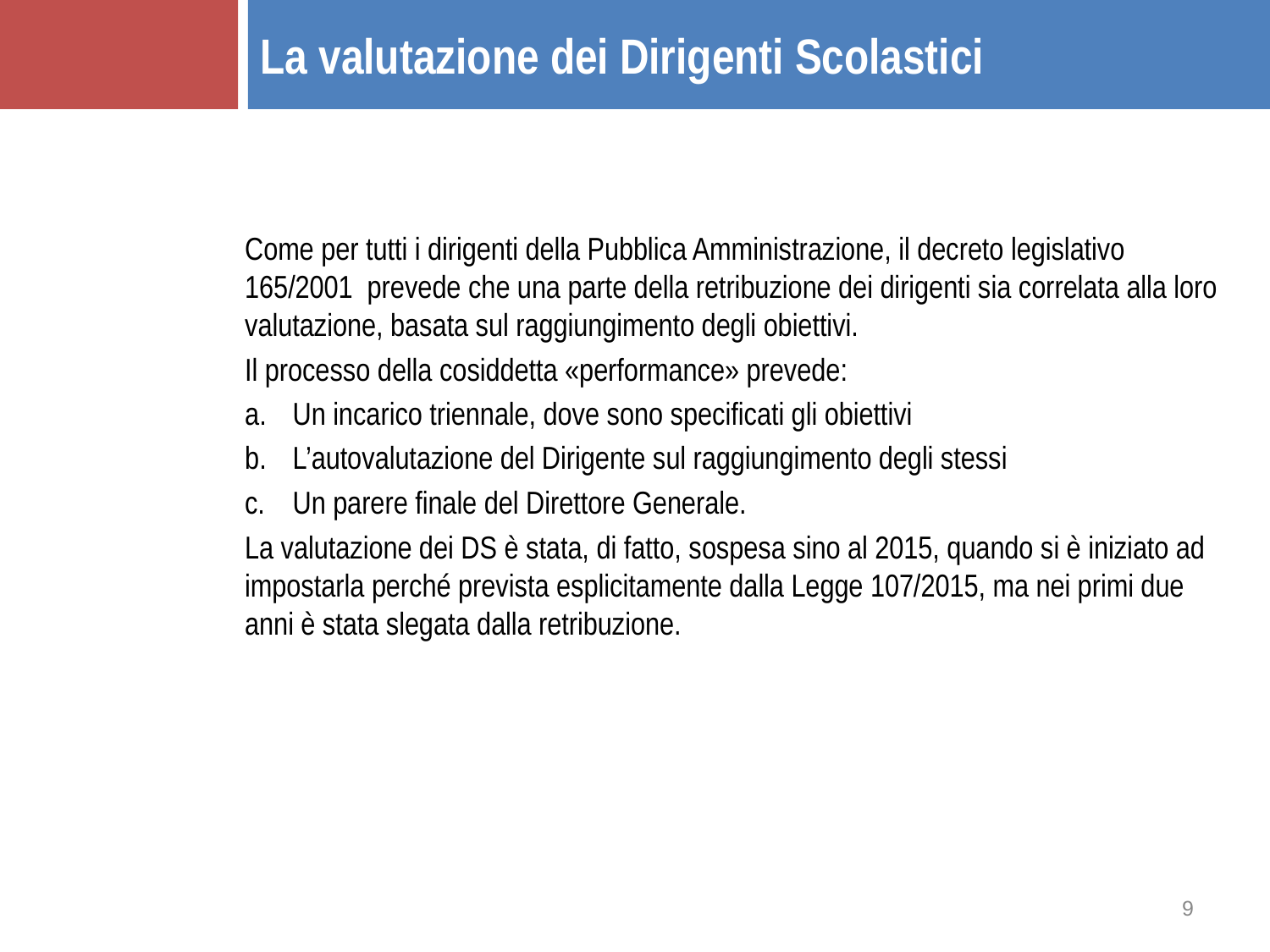

La valutazione dei Dirigenti Scolastici
Come per tutti i dirigenti della Pubblica Amministrazione, il decreto legislativo 165/2001  prevede che una parte della retribuzione dei dirigenti sia correlata alla loro valutazione, basata sul raggiungimento degli obiettivi.
Il processo della cosiddetta «performance» prevede:
Un incarico triennale, dove sono specificati gli obiettivi
L’autovalutazione del Dirigente sul raggiungimento degli stessi
Un parere finale del Direttore Generale.
La valutazione dei DS è stata, di fatto, sospesa sino al 2015, quando si è iniziato ad impostarla perché prevista esplicitamente dalla Legge 107/2015, ma nei primi due anni è stata slegata dalla retribuzione.

9